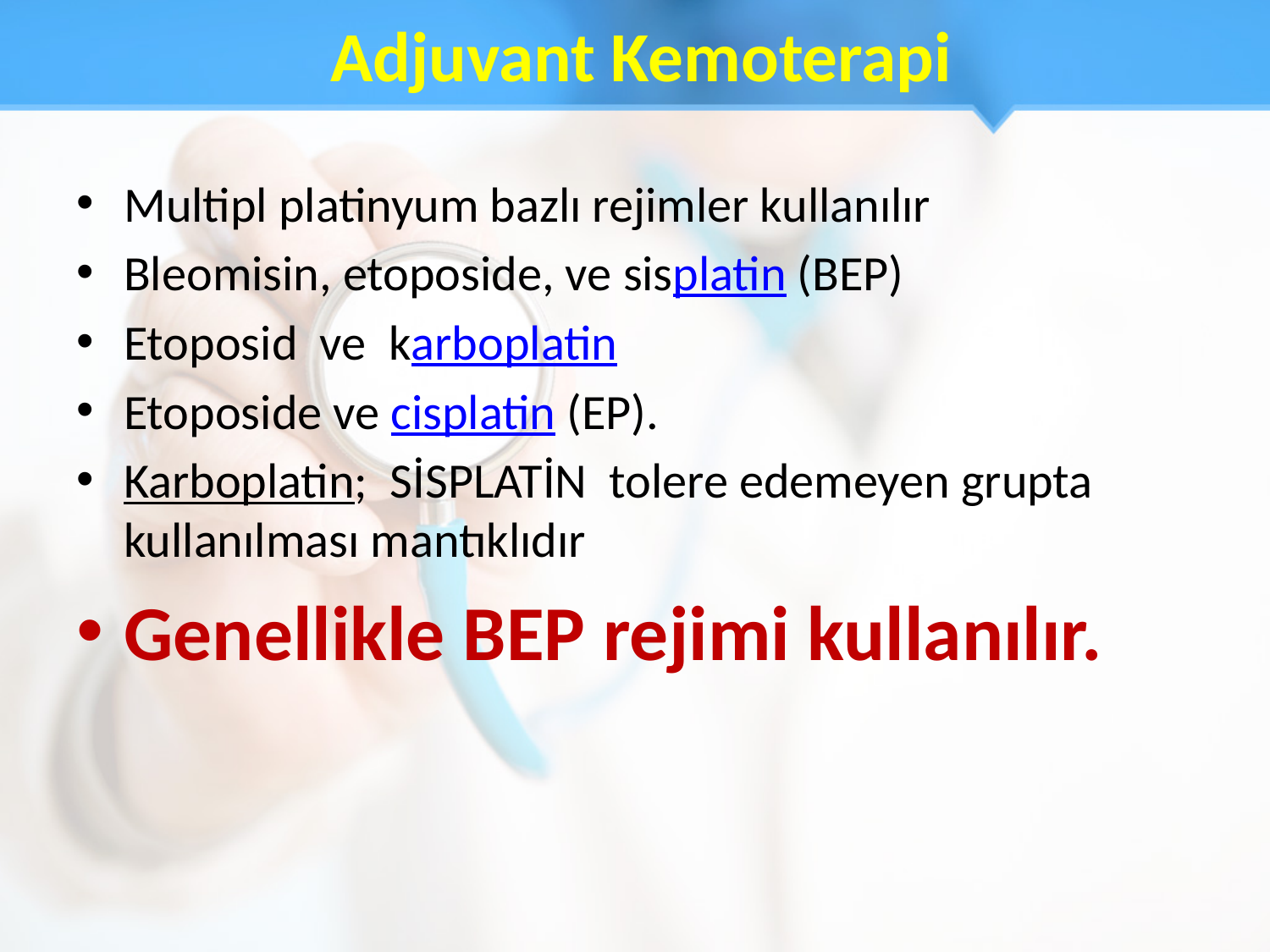

# Adjuvant Kemoterapi
Multipl platinyum bazlı rejimler kullanılır
Bleomisin, etoposide, ve sisplatin (BEP)
Etoposid  ve  karboplatin
Etoposide ve cisplatin (EP).
Karboplatin;  SİSPLATİN  tolere edemeyen grupta kullanılması mantıklıdır
Genellikle BEP rejimi kullanılır.